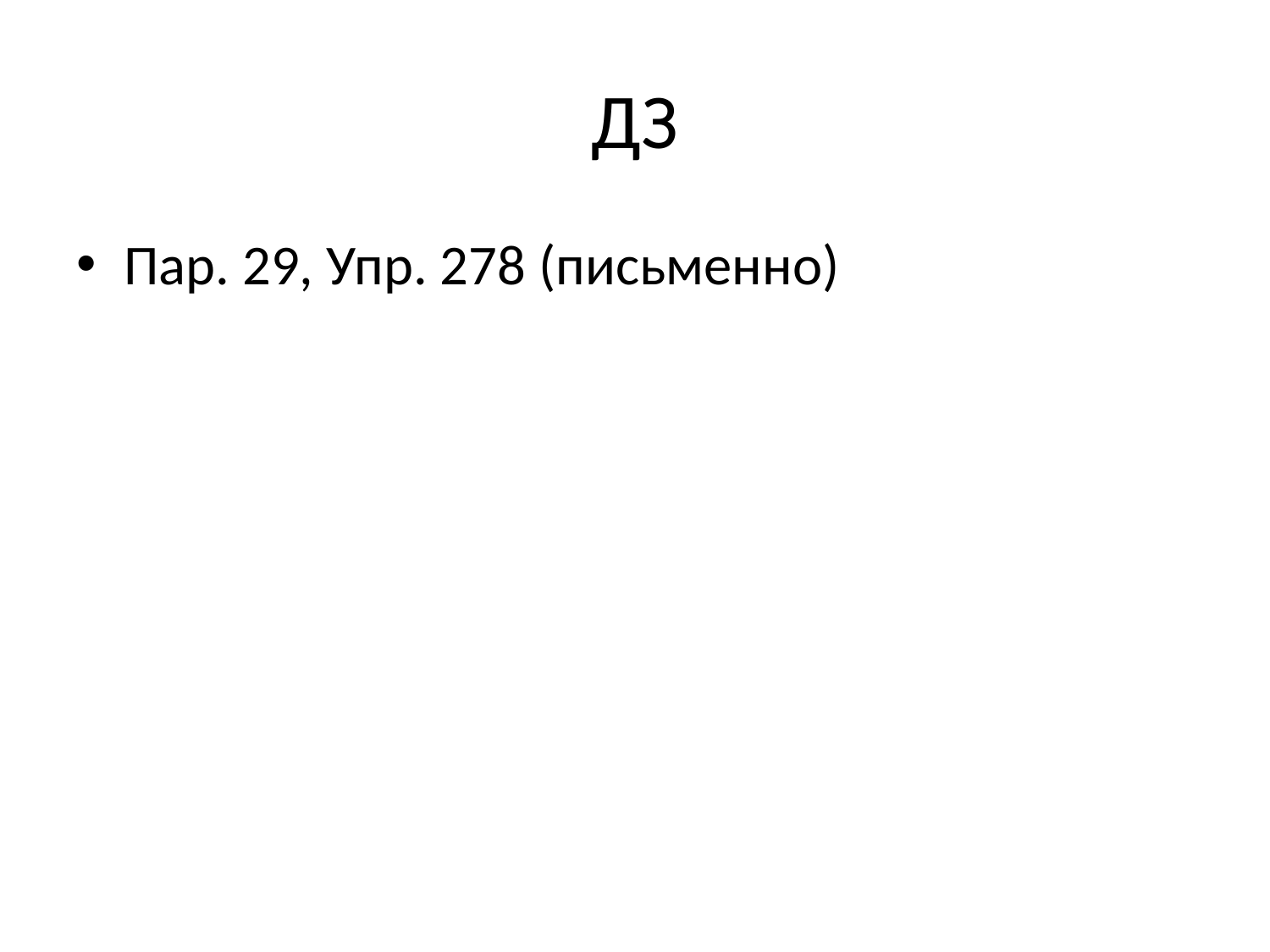

# ДЗ
Пар. 29, Упр. 278 (письменно)